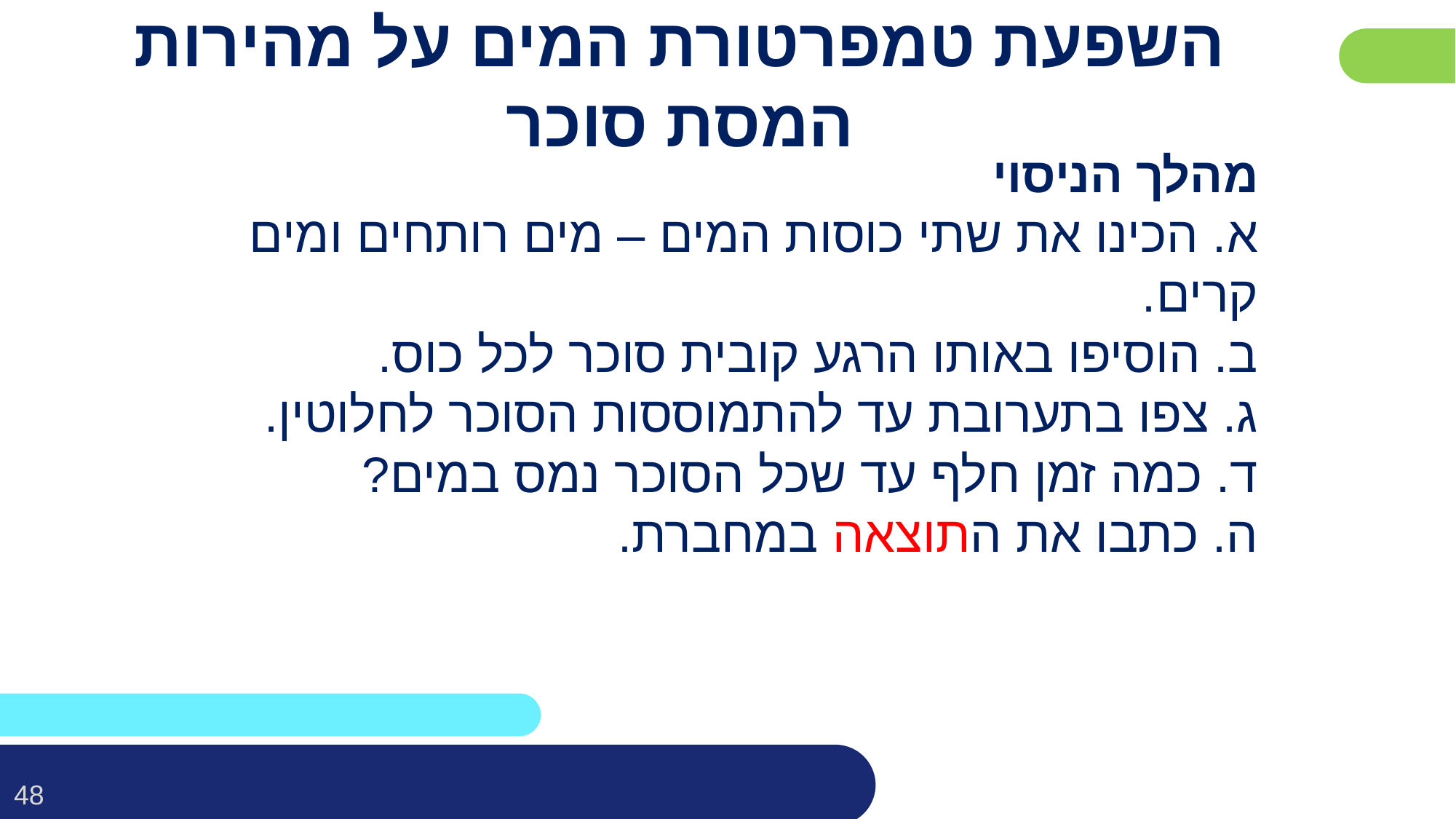

השפעת טמפרטורת המים על מהירות המסת סוכר
מהלך הניסוי
א. הכינו את שתי כוסות המים – מים רותחים ומים קרים.
ב. הוסיפו באותו הרגע קובית סוכר לכל כוס.
ג. צפו בתערובת עד להתמוססות הסוכר לחלוטין.
ד. כמה זמן חלף עד שכל הסוכר נמס במים?
ה. כתבו את התוצאה במחברת.